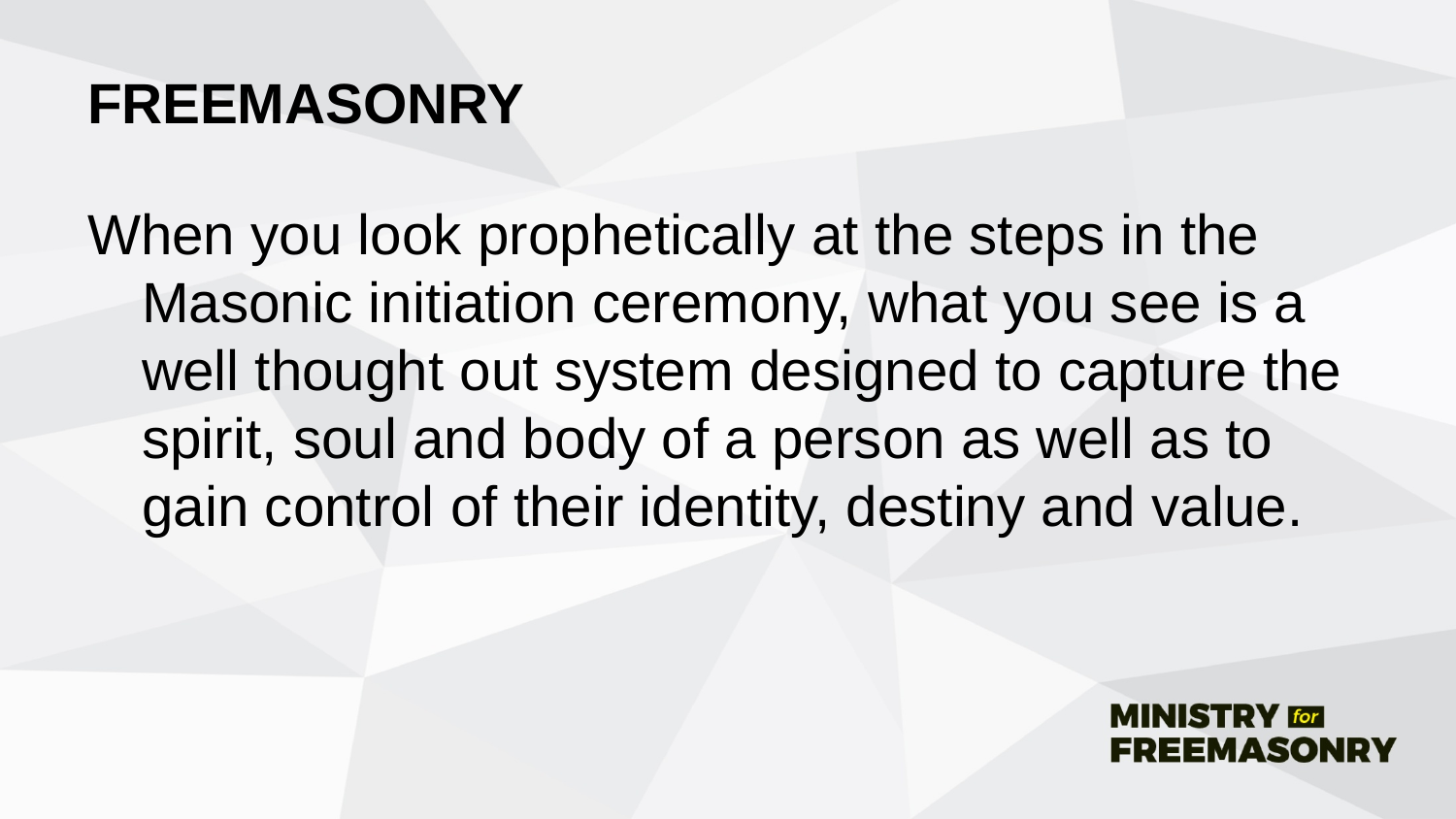

# FREEMASONRY
When you look prophetically at the steps in the Masonic initiation ceremony, what you see is a well thought out system designed to capture the spirit, soul and body of a person as well as to gain control of their identity, destiny and value.